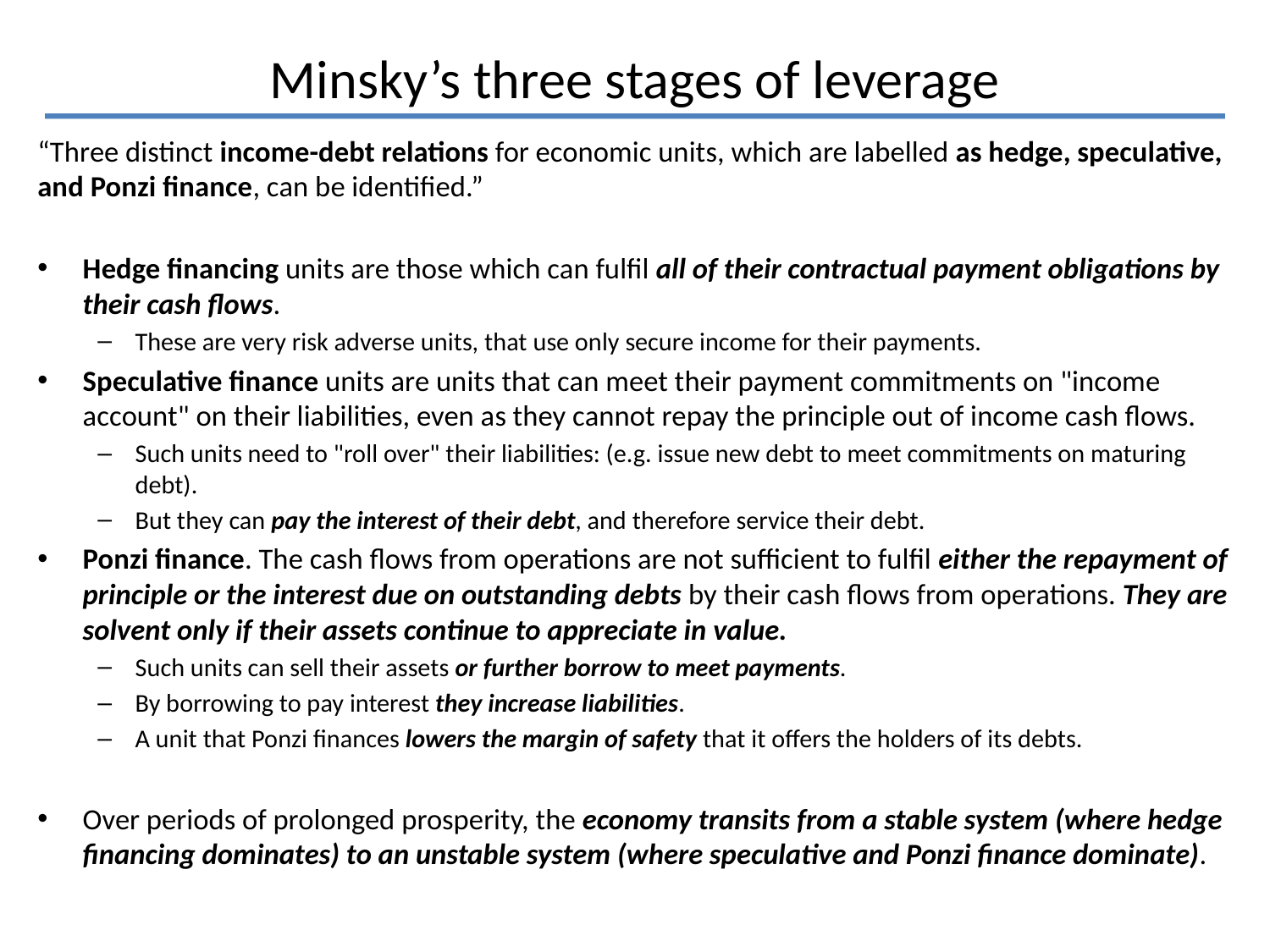

# Minsky’s three stages of leverage

“Three distinct income-debt relations for economic units, which are labelled as hedge, speculative, and Ponzi finance, can be identified.”

Hedge financing units are those which can fulfil all of their contractual payment obligations by their cash flows.
These are very risk adverse units, that use only secure income for their payments.
Speculative finance units are units that can meet their payment commitments on "income account" on their liabilities, even as they cannot repay the principle out of income cash flows.
Such units need to "roll over" their liabilities: (e.g. issue new debt to meet commitments on maturing debt).
But they can pay the interest of their debt, and therefore service their debt.
Ponzi finance. The cash flows from operations are not sufficient to fulfil either the repayment of principle or the interest due on outstanding debts by their cash flows from operations. They are solvent only if their assets continue to appreciate in value.
Such units can sell their assets or further borrow to meet payments.
By borrowing to pay interest they increase liabilities.
A unit that Ponzi finances lowers the margin of safety that it offers the holders of its debts.

Over periods of prolonged prosperity, the economy transits from a stable system (where hedge financing dominates) to an unstable system (where speculative and Ponzi finance dominate).